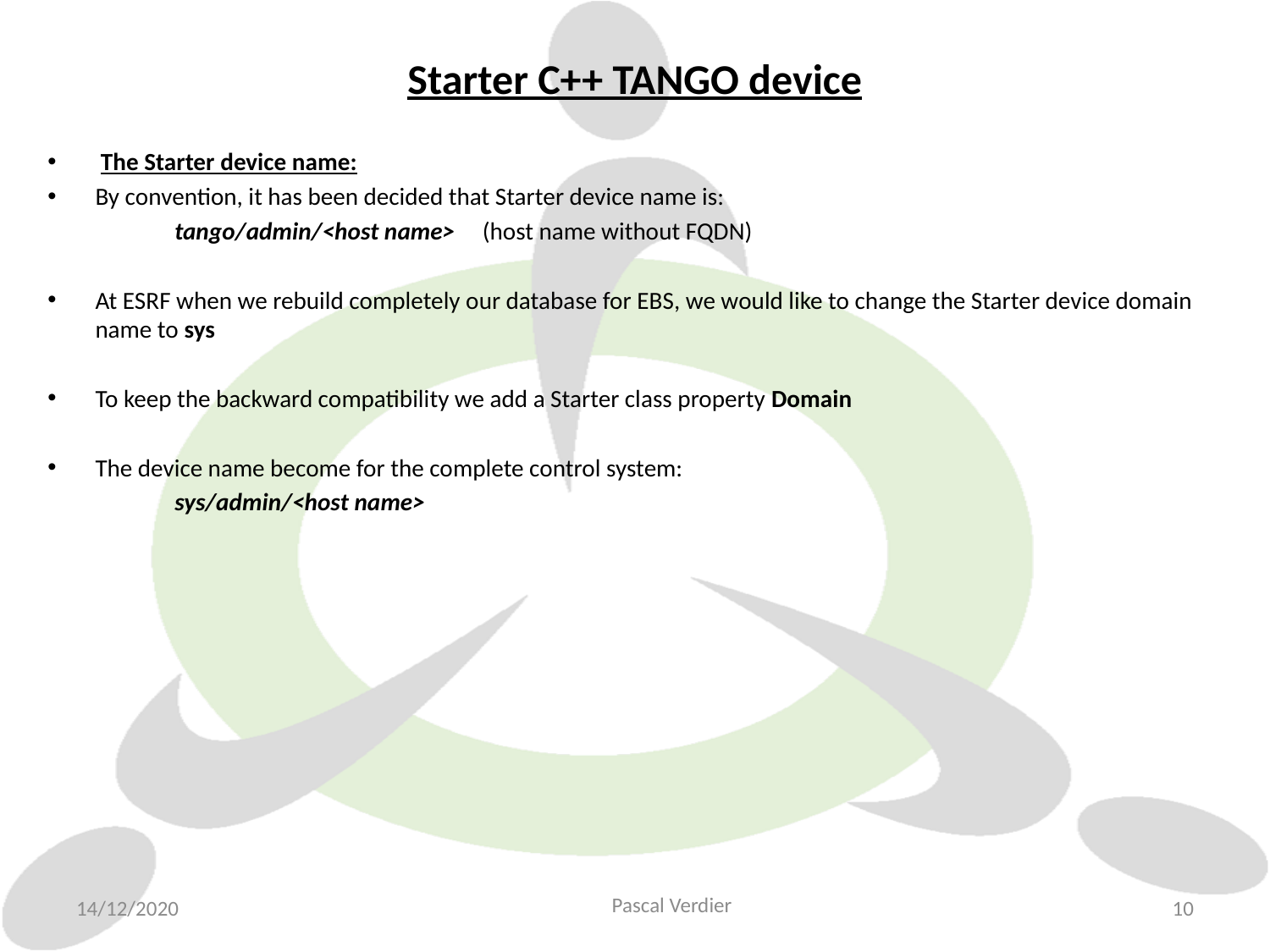

# Starter C++ TANGO device
 The Starter device name:
By convention, it has been decided that Starter device name is:
	tango/admin/<host name>     (host name without FQDN)

At ESRF when we rebuild completely our database for EBS, we would like to change the Starter device domain name to sys

To keep the backward compatibility we add a Starter class property Domain

The device name become for the complete control system:
	sys/admin/<host name>

Pascal Verdier
14/12/2020
10